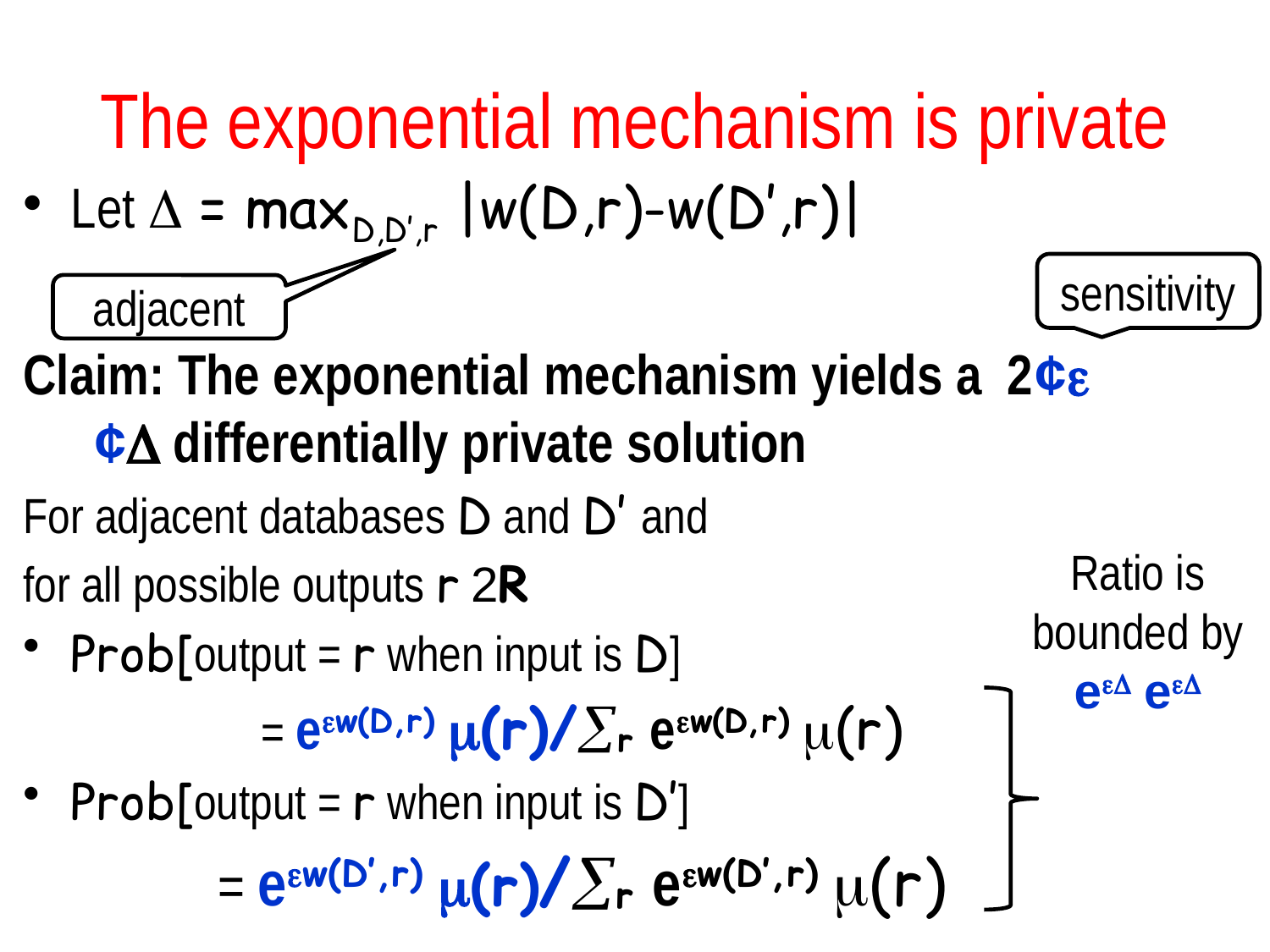

# The exponential mechanism is private
Let Δ = maxD,D’,r |w(D,r)-w(D’,r)|

Claim: The exponential mechanism yields a  2¢ε¢Δ differentially private solution
For adjacent databases D and D’ and
for all possible outputs r 2R
Prob[output = r when input is D]
= eεw(D,r) μ(r)/∑r eεw(D,r) μ(r)
Prob[output = r when input is D’]
= eεw(D’,r) μ(r)/∑r eεw(D’,r) μ(r)

sensitivity
adjacent
Ratio is
bounded by
eεΔ eεΔ